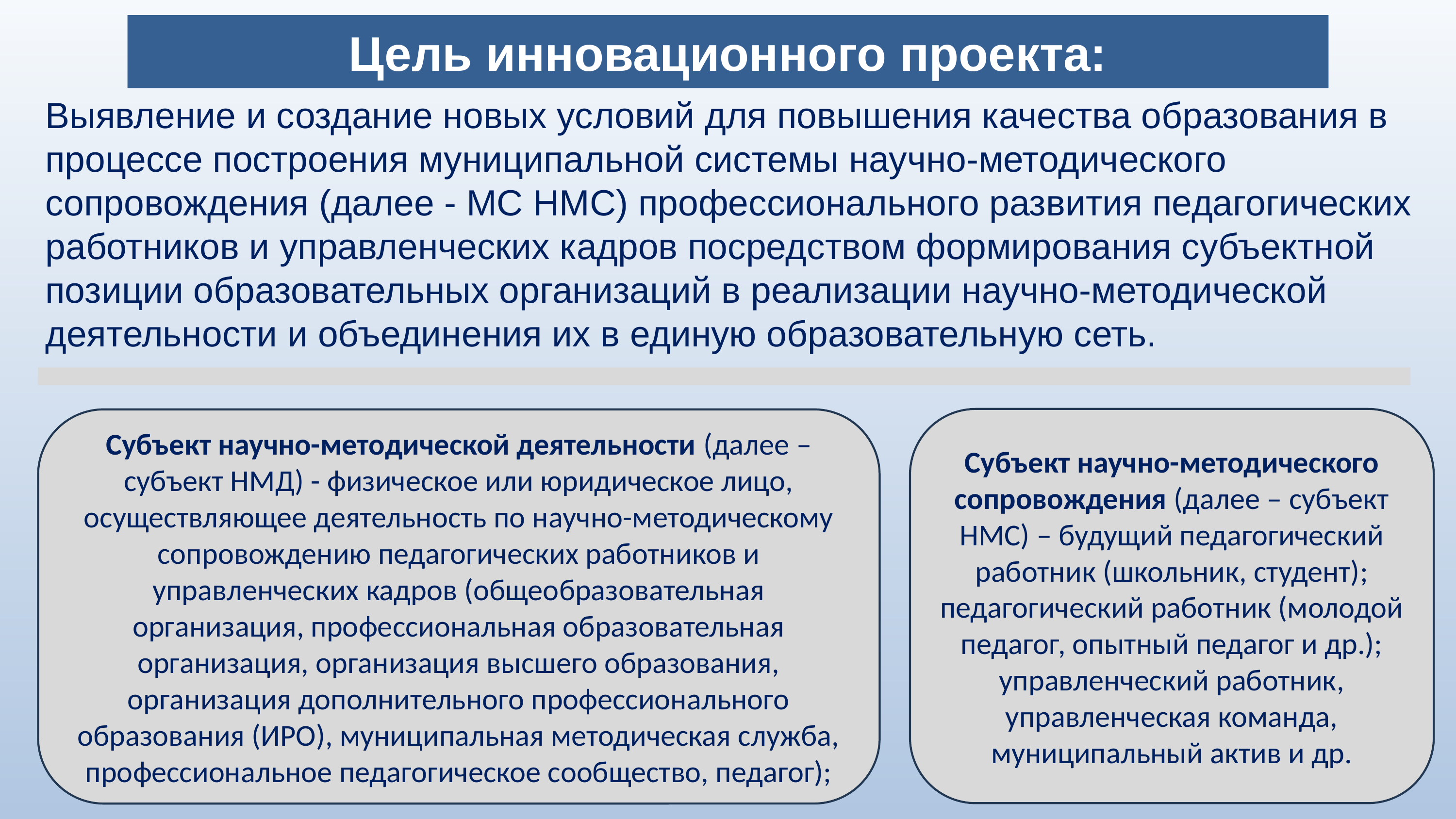

# Цель инновационного проекта:
Выявление и создание новых условий для повышения качества образования в процессе построения муниципальной системы научно-методического сопровождения (далее - МС НМС) профессионального развития педагогических работников и управленческих кадров посредством формирования субъектной позиции образовательных организаций в реализации научно-методической деятельности и объединения их в единую образовательную сеть.

Субъект научно-методического сопровождения (далее – субъект НМС) – будущий педагогический работник (школьник, студент); педагогический работник (молодой педагог, опытный педагог и др.); управленческий работник, управленческая команда, муниципальный актив и др.
Субъект научно-методической деятельности (далее – субъект НМД) - физическое или юридическое лицо, осуществляющее деятельность по научно-методическому сопровождению педагогических работников и управленческих кадров (общеобразовательная организация, профессиональная образовательная организация, организация высшего образования, организация дополнительного профессионального образования (ИРО), муниципальная методическая служба, профессиональное педагогическое сообщество, педагог);